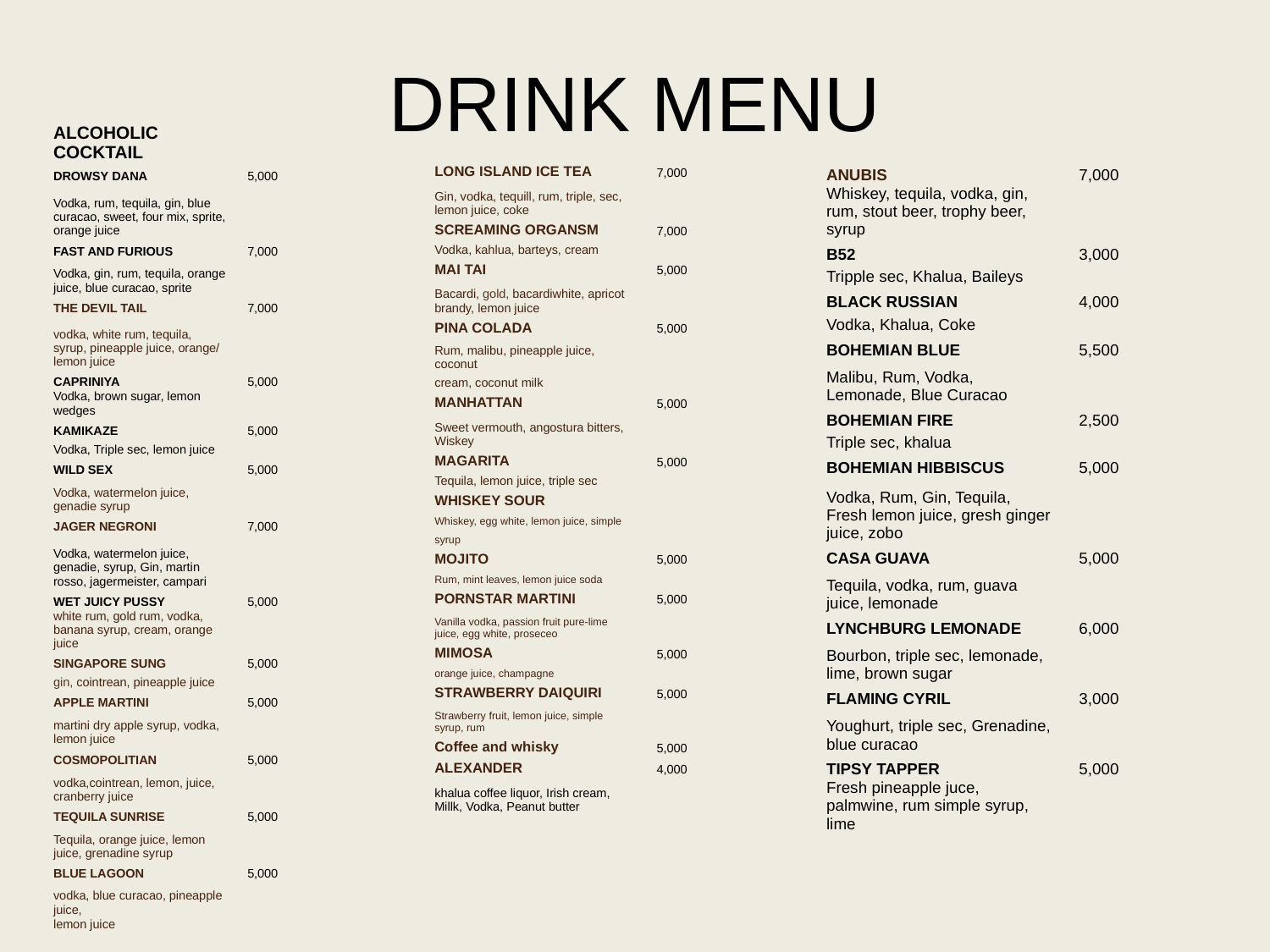

# DRINK MENU
| ALCOHOLIC COCKTAIL |  |
| --- | --- |
| DROWSY DANA | 5,000 |
| Vodka, rum, tequila, gin, blue curacao, sweet, four mix, sprite, orange juice |  |
| FAST AND FURIOUS | 7,000 |
| Vodka, gin, rum, tequila, orange juice, blue curacao, sprite |  |
| THE DEVIL TAIL | 7,000 |
| vodka, white rum, tequila, syrup, pineapple juice, orange/ lemon juice |  |
| CAPRINIYA | 5,000 |
| Vodka, brown sugar, lemon wedges |  |
| KAMIKAZE | 5,000 |
| Vodka, Triple sec, lemon juice |  |
| WILD SEX | 5,000 |
| Vodka, watermelon juice, genadie syrup |  |
| JAGER NEGRONI | 7,000 |
| Vodka, watermelon juice, genadie, syrup, Gin, martin rosso, jagermeister, campari |  |
| WET JUICY PUSSY | 5,000 |
| white rum, gold rum, vodka, banana syrup, cream, orange juice |  |
| SINGAPORE SUNG | 5,000 |
| gin, cointrean, pineapple juice |  |
| APPLE MARTINI | 5,000 |
| martini dry apple syrup, vodka, lemon juice |  |
| COSMOPOLITIAN | 5,000 |
| vodka,cointrean, lemon, juice, cranberry juice |  |
| TEQUILA SUNRISE | 5,000 |
| Tequila, orange juice, lemon juice, grenadine syrup |  |
| BLUE LAGOON | 5,000 |
| vodka, blue curacao, pineapple juice, |  |
| lemon juice |  |
| LONG ISLAND ICE TEA | 7,000 |
| --- | --- |
| Gin, vodka, tequill, rum, triple, sec, lemon juice, coke |  |
| SCREAMING ORGANSM | 7,000 |
| Vodka, kahlua, barteys, cream |  |
| MAI TAI | 5,000 |
| Bacardi, gold, bacardiwhite, apricot brandy, lemon juice |  |
| PINA COLADA | 5,000 |
| Rum, malibu, pineapple juice, coconut |  |
| cream, coconut milk |  |
| MANHATTAN | 5,000 |
| Sweet vermouth, angostura bitters, Wiskey |  |
| MAGARITA | 5,000 |
| Tequila, lemon juice, triple sec |  |
| WHISKEY SOUR |  |
| Whiskey, egg white, lemon juice, simple |  |
| syrup |  |
| MOJITO | 5,000 |
| Rum, mint leaves, lemon juice soda |  |
| PORNSTAR MARTINI | 5,000 |
| Vanilla vodka, passion fruit pure-lime juice, egg white, proseceo |  |
| MIMOSA | 5,000 |
| orange juice, champagne |  |
| STRAWBERRY DAIQUIRI | 5,000 |
| Strawberry fruit, lemon juice, simple syrup, rum |  |
| Coffee and whisky | 5,000 |
| ALEXANDER | 4,000 |
| khalua coffee liquor, Irish cream, Millk, Vodka, Peanut butter |  |
| ANUBIS | 7,000 |
| --- | --- |
| Whiskey, tequila, vodka, gin, rum, stout beer, trophy beer, syrup |  |
| B52 | 3,000 |
| Tripple sec, Khalua, Baileys |  |
| BLACK RUSSIAN | 4,000 |
| Vodka, Khalua, Coke |  |
| BOHEMIAN BLUE | 5,500 |
| Malibu, Rum, Vodka, Lemonade, Blue Curacao |  |
| BOHEMIAN FIRE | 2,500 |
| Triple sec, khalua |  |
| BOHEMIAN HIBBISCUS | 5,000 |
| Vodka, Rum, Gin, Tequila, Fresh lemon juice, gresh ginger juice, zobo |  |
| CASA GUAVA | 5,000 |
| Tequila, vodka, rum, guava juice, lemonade |  |
| LYNCHBURG LEMONADE | 6,000 |
| Bourbon, triple sec, lemonade, lime, brown sugar |  |
| FLAMING CYRIL | 3,000 |
| Youghurt, triple sec, Grenadine, blue curacao |  |
| TIPSY TAPPER | 5,000 |
| Fresh pineapple juce, palmwine, rum simple syrup, lime |  |